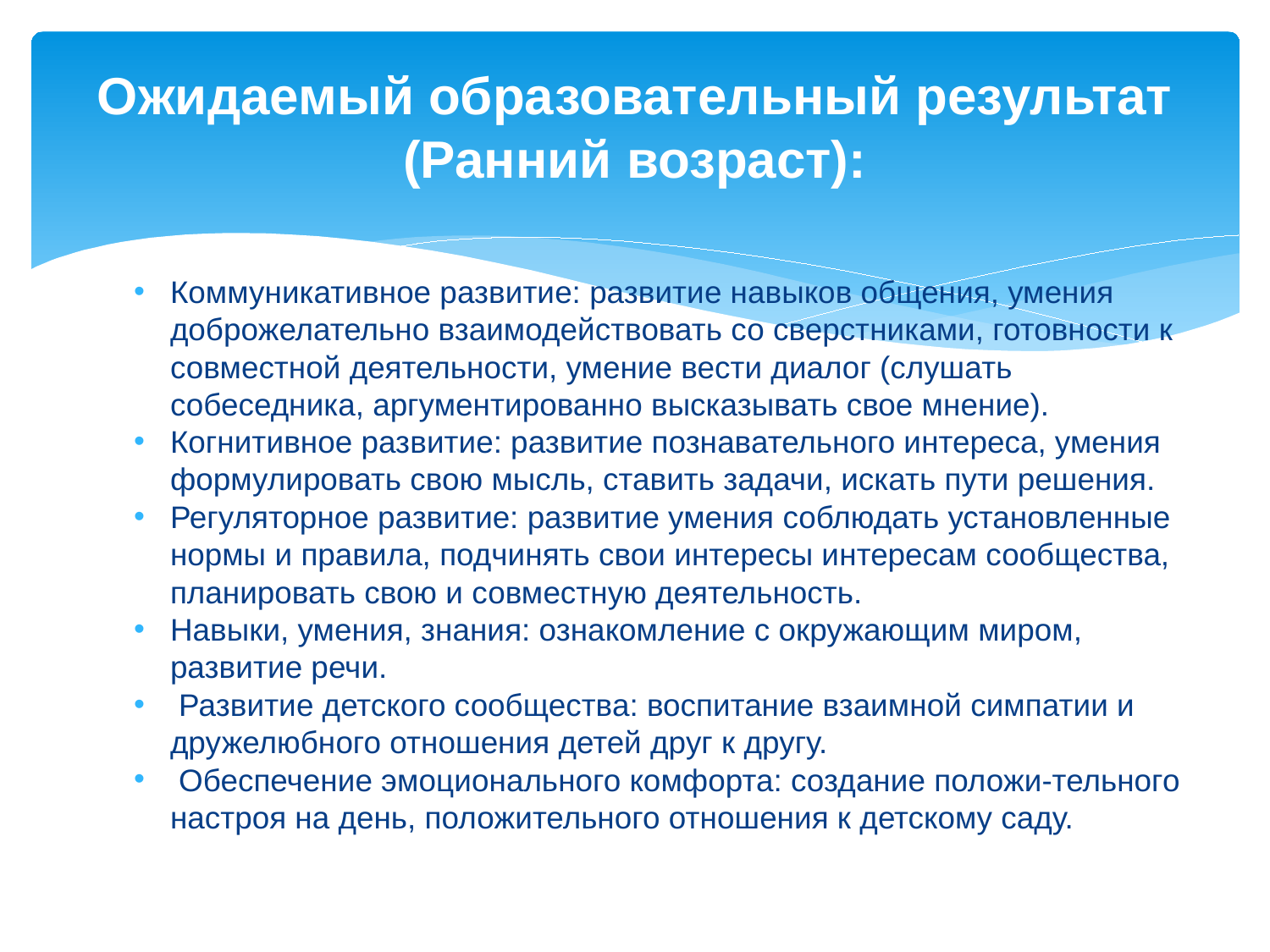

# Ожидаемый образовательный результат (Ранний возраст):

Коммуникативное развитие: развитие навыков общения, умения доброжелательно взаимодействовать со сверстниками, готовности к совместной деятельности, умение вести диалог (слушать собеседника, аргументированно высказывать свое мнение).
Когнитивное развитие: развитие познавательного интереса, умения формулировать свою мысль, ставить задачи, искать пути решения.
Регуляторное развитие: развитие умения соблюдать установленные нормы и правила, подчинять свои интересы интересам сообщества, планировать свою и совместную деятельность.
Навыки, умения, знания: ознакомление с окружающим миром, развитие речи.
 Развитие детского сообщества: воспитание взаимной симпатии и дружелюбного отношения детей друг к другу.
 Обеспечение эмоционального комфорта: создание положи-тельного настроя на день, положительного отношения к детскому саду.